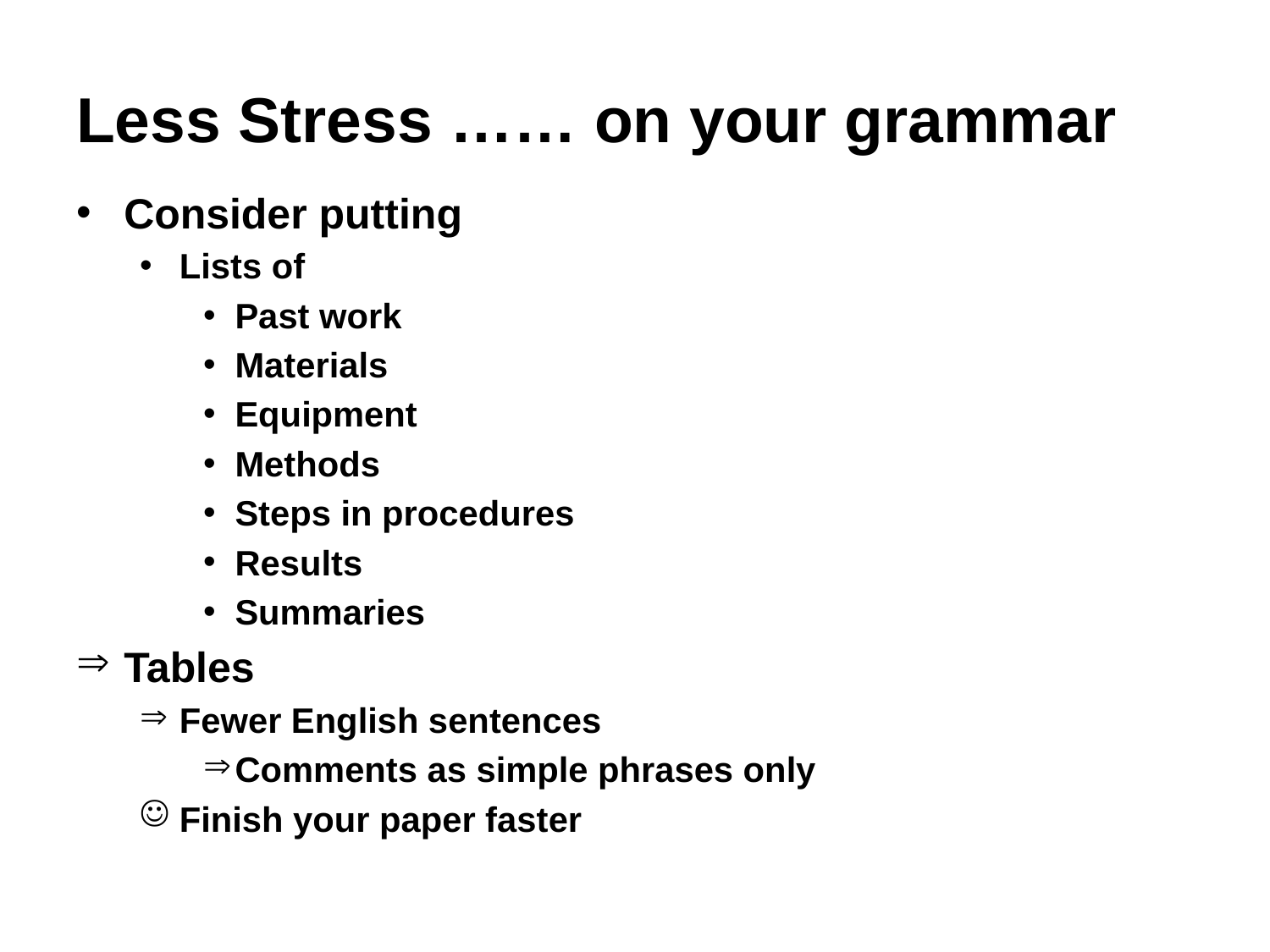

# Less Stress …… on your grammar
Consider putting
Lists of
Past work
Materials
Equipment
Methods
Steps in procedures
Results
Summaries
Tables
Fewer English sentences
Comments as simple phrases only
Finish your paper faster